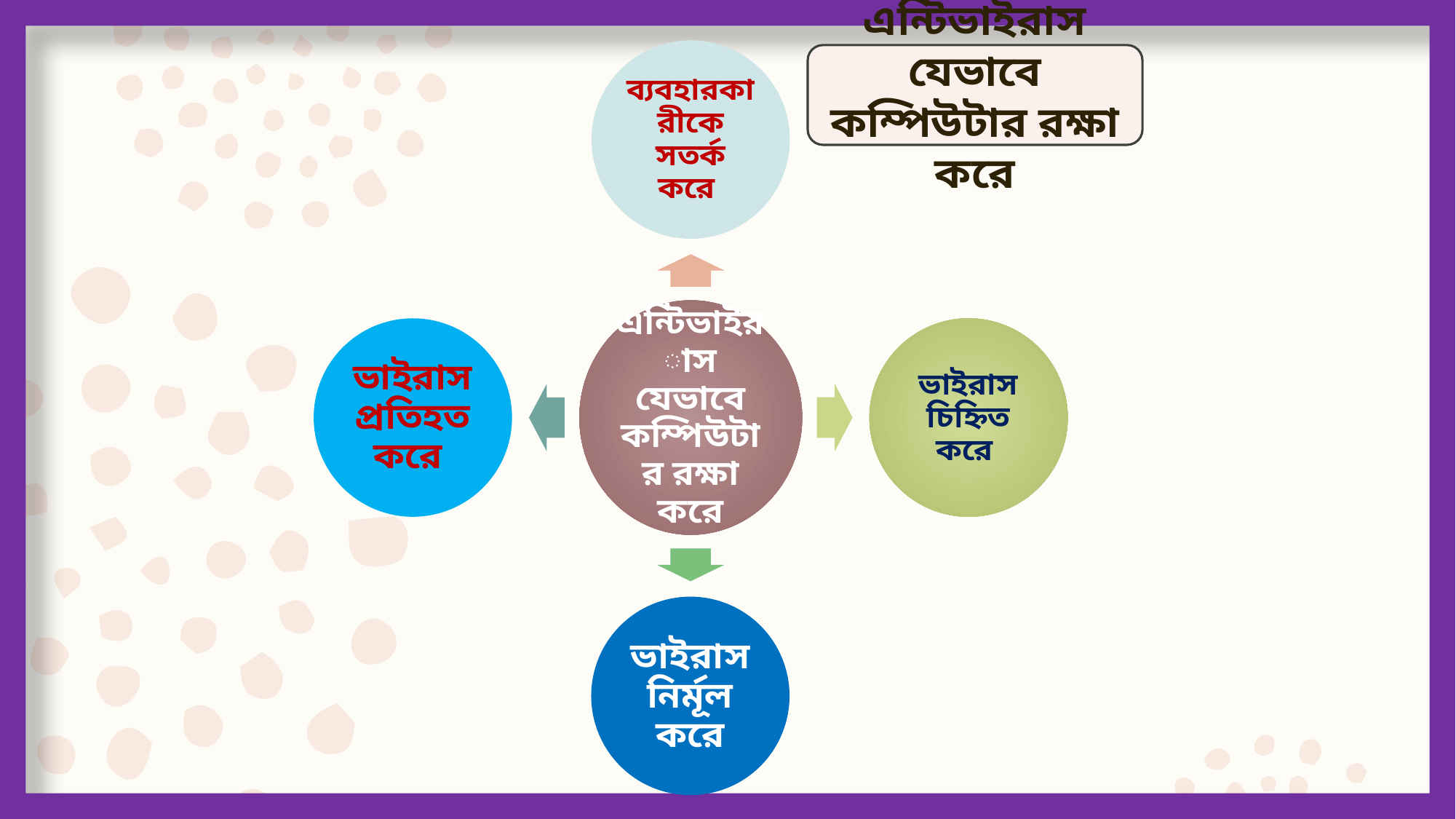

এন্টিভাইরাস যেভাবে কম্পিউটার রক্ষা করে

ব্যবহারকারীকে সতর্ক করে

ভাইরাস চিহ্নিত করে

ভাইরাস নির্মূল করে

ভাইরাস প্রতিহত করে
এন্টিভাইরাস যেভাবে কম্পিউটার রক্ষা করে